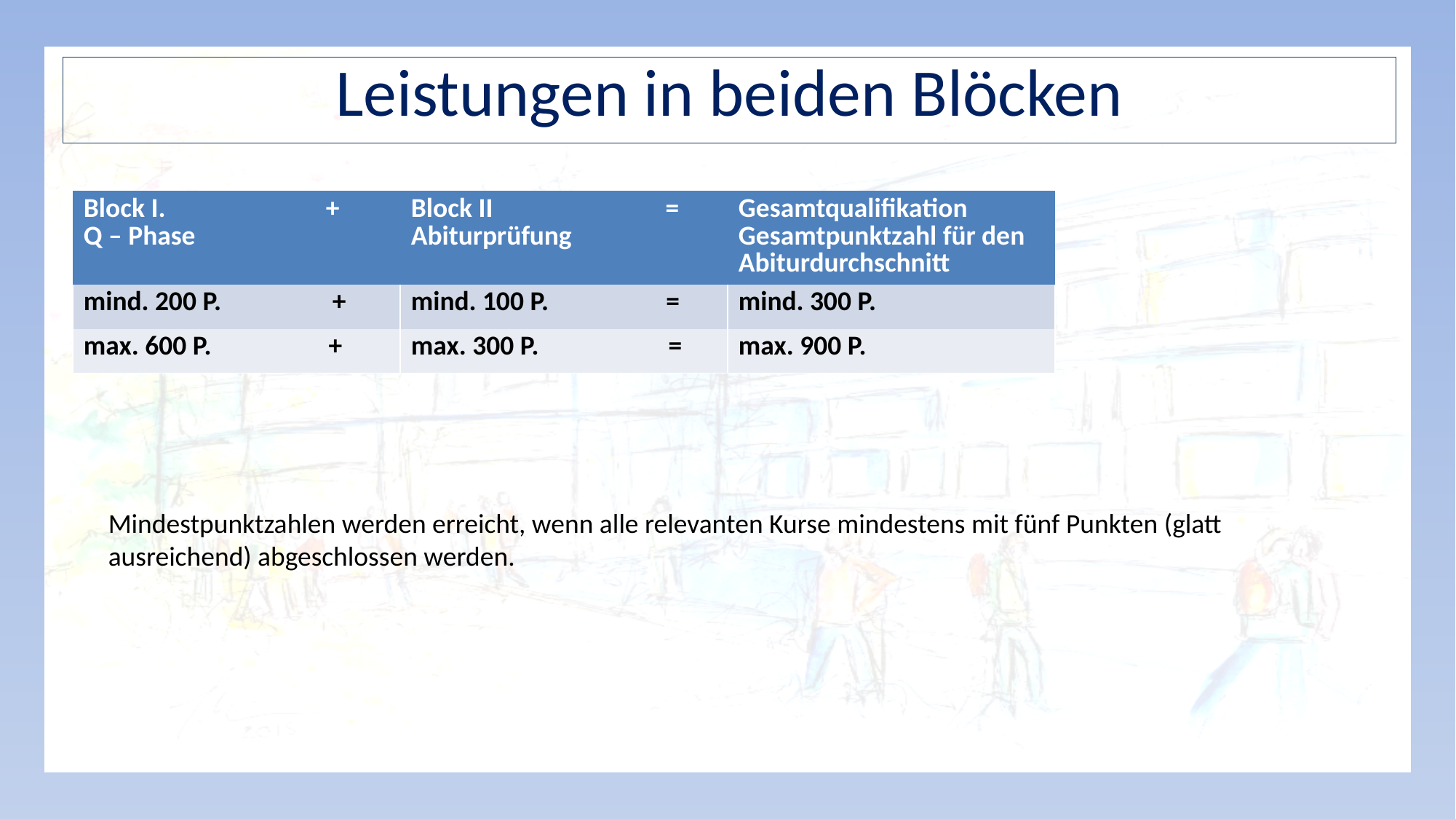

# Leistungen in beiden Blöcken
| Block I. + Q – Phase | Block II = Abiturprüfung | Gesamtqualifikation Gesamtpunktzahl für den Abiturdurchschnitt |
| --- | --- | --- |
| mind. 200 P. + | mind. 100 P. = | mind. 300 P. |
| max. 600 P. + | max. 300 P. = | max. 900 P. |
Mindestpunktzahlen werden erreicht, wenn alle relevanten Kurse mindestens mit fünf Punkten (glatt ausreichend) abgeschlossen werden.